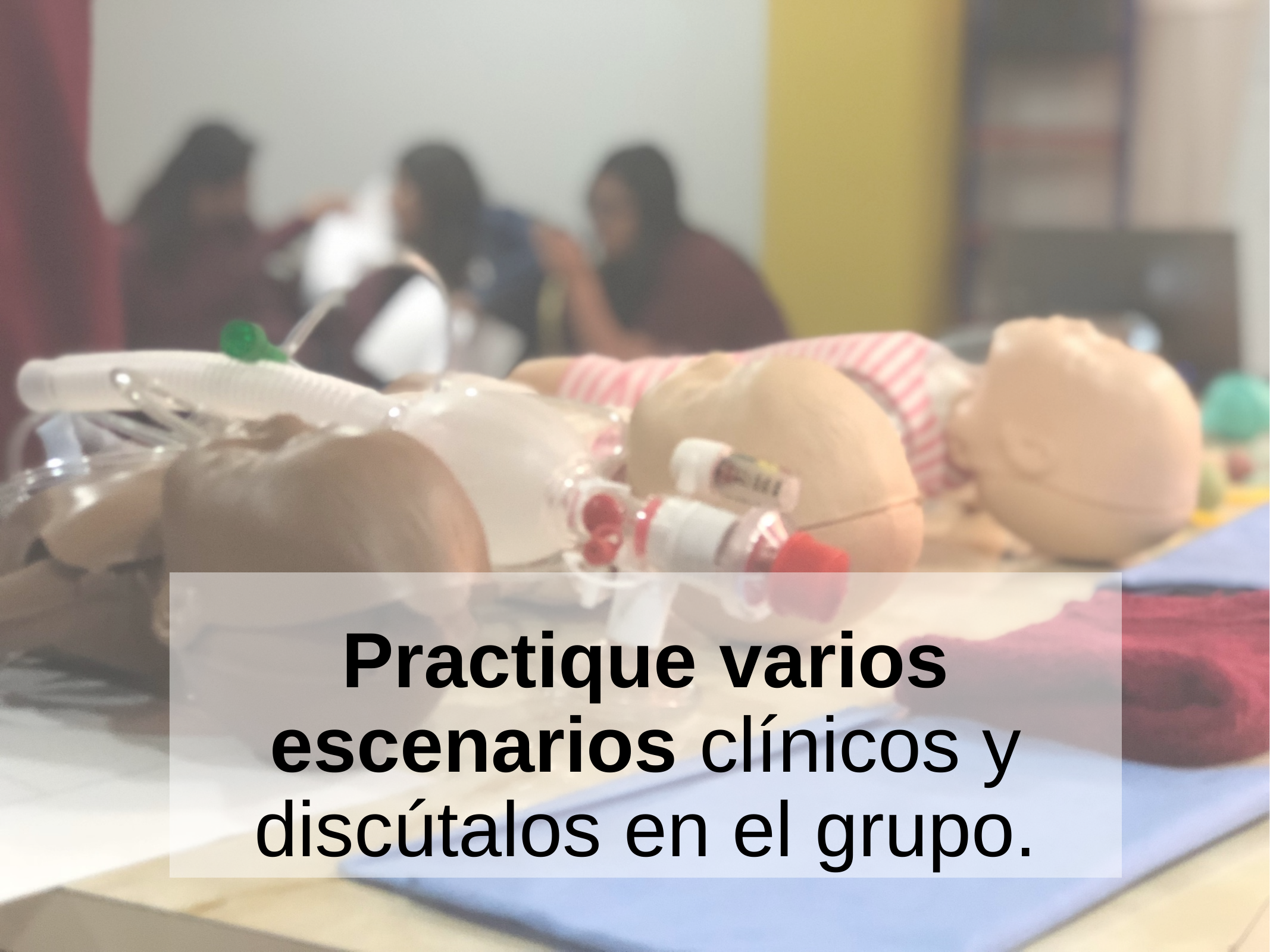

# Practique varios escenarios clínicos y discútalos en el grupo.